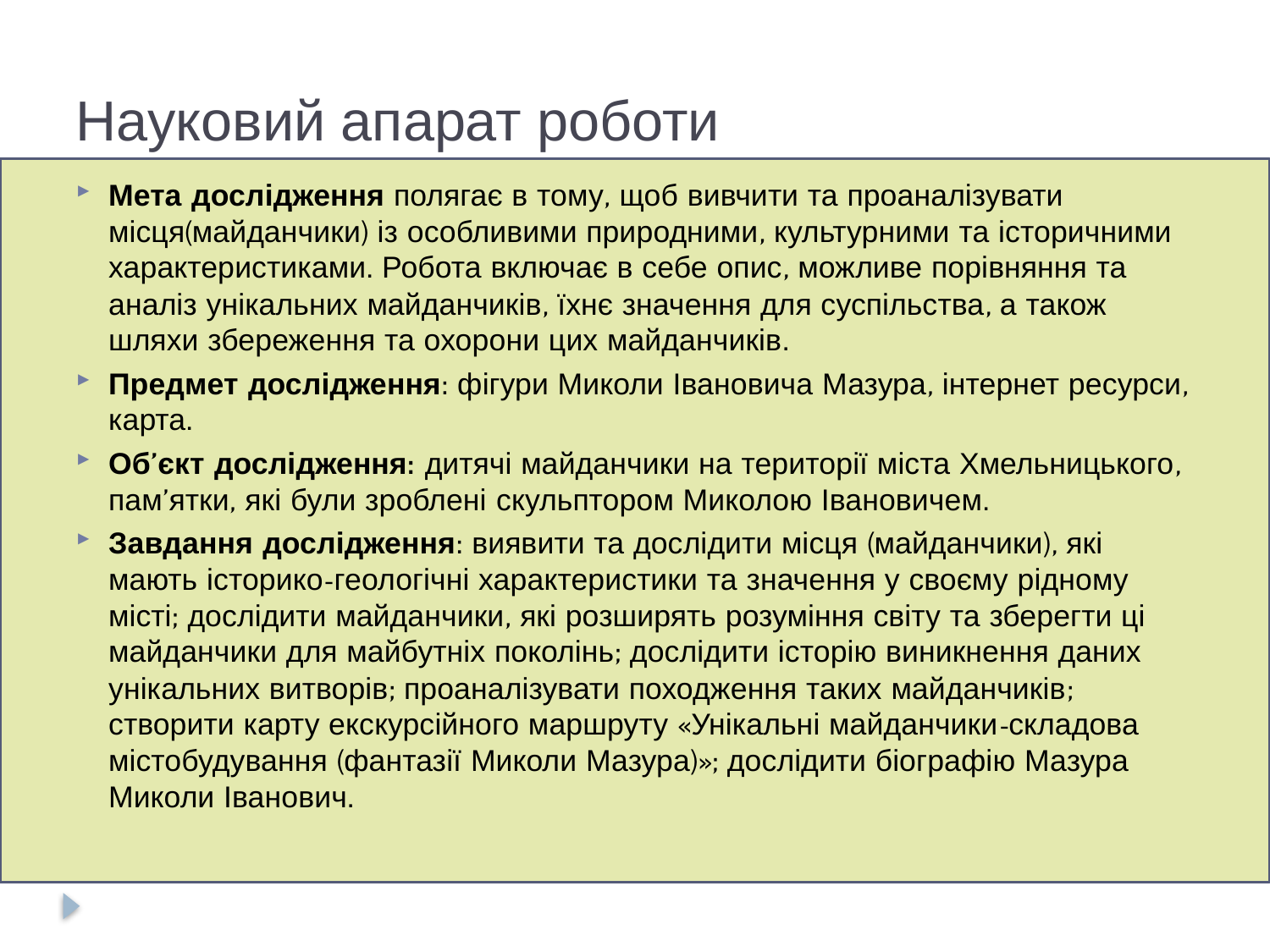

# Науковий апарат роботи

Мета дослідження полягає в тому, щоб вивчити та проаналізувати місця(майданчики) із особливими природними, культурними та історичними характеристиками. Робота включає в себе опис, можливе порівняння та аналіз унікальних майданчиків, їхнє значення для суспільства, а також шляхи збереження та охорони цих майданчиків.
Предмет дослідження: фігури Миколи Івановича Мазура, інтернет ресурси, карта.
Об’єкт дослідження: дитячі майданчики на території міста Хмельницького, пам’ятки, які були зроблені скульптором Миколою Івановичем.
Завдання дослідження: виявити та дослідити місця (майданчики), які мають історико-геологічні характеристики та значення у своєму рідному місті; дослідити майданчики, які розширять розуміння світу та зберегти ці майданчики для майбутніх поколінь; дослідити історію виникнення даних унікальних витворів; проаналізувати походження таких майданчиків; створити карту екскурсійного маршруту «Унікальні майданчики-складова містобудування (фантазії Миколи Мазура)»; дослідити біографію Мазура Миколи Іванович.